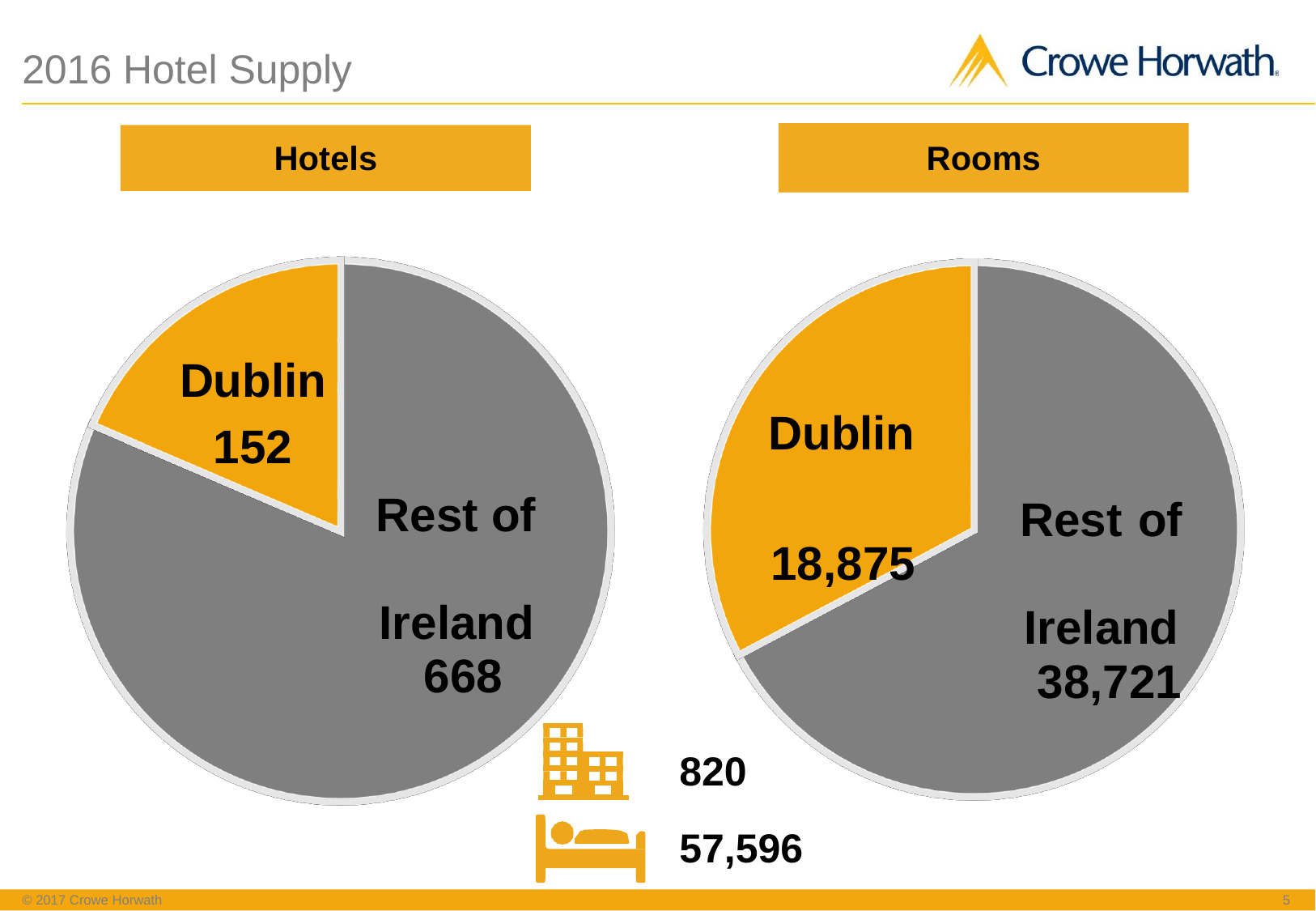

2016 Hotel Supply

Rooms
Hotels

Dublin
152
Dublin  18,875
Rest of  Ireland  668
Rest of  Ireland  38,721
820
57,596

© 2017 Crowe Horwath
5